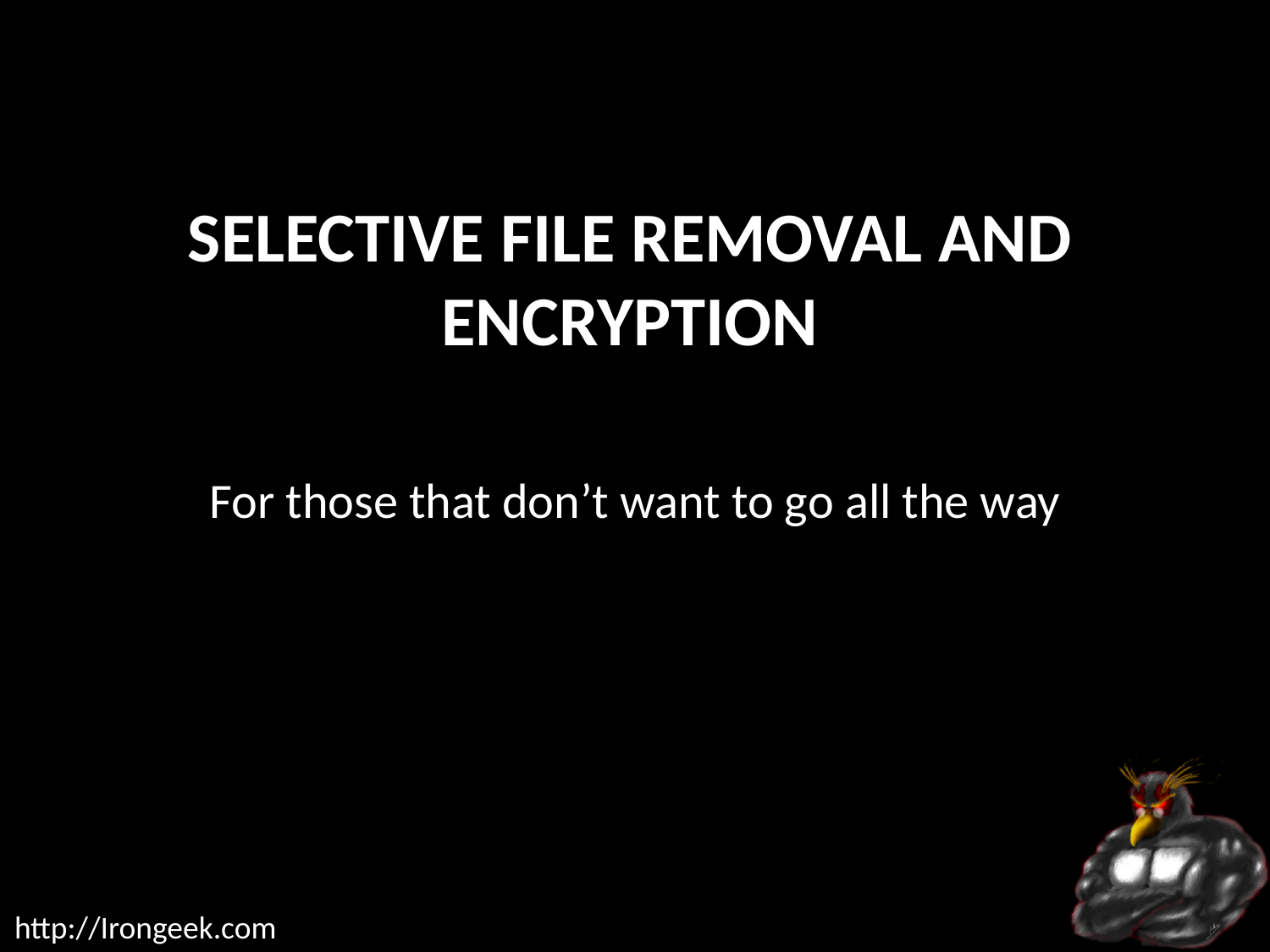

# Selective file removal and encryption
For those that don’t want to go all the way